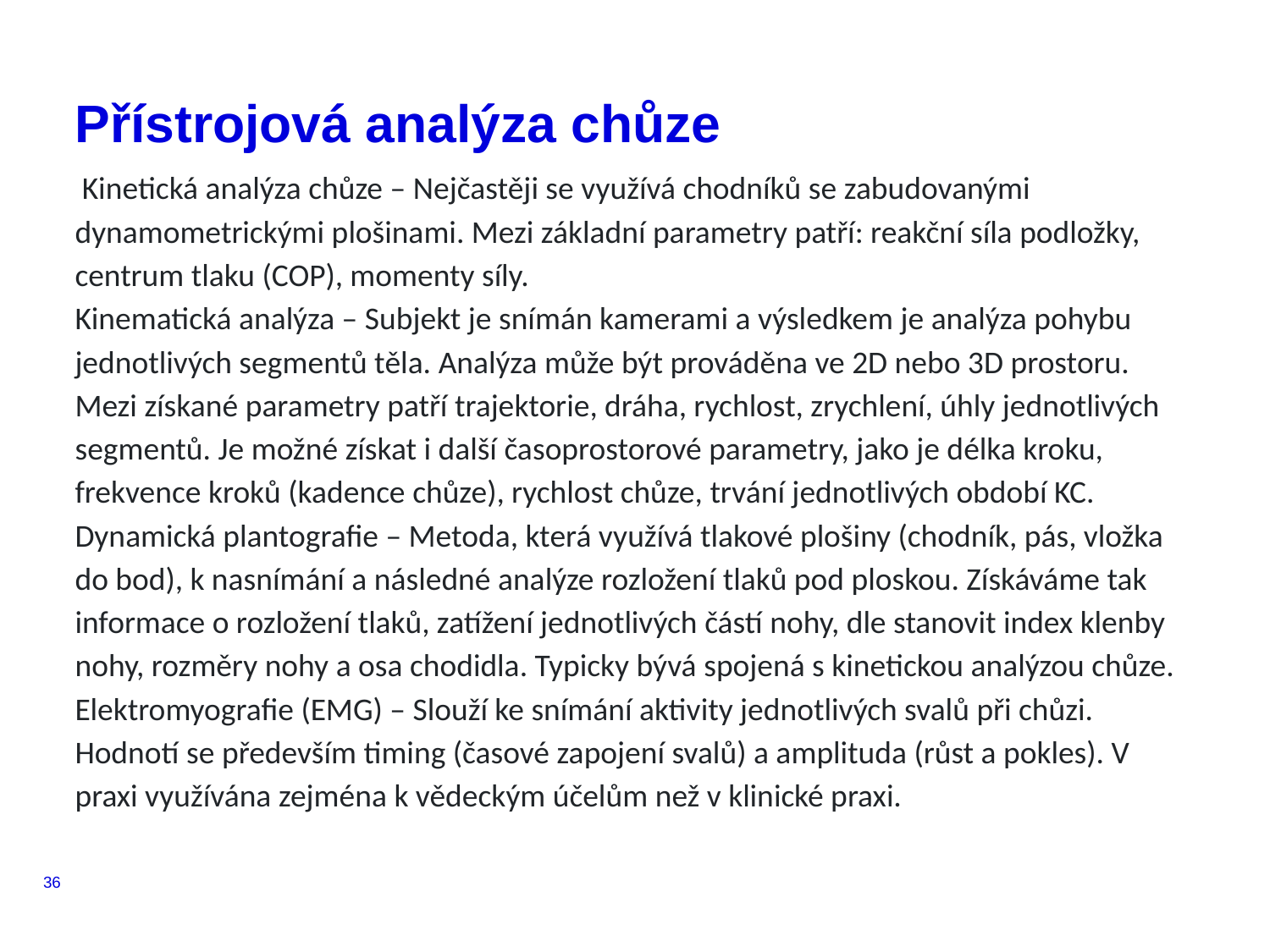

# Přístrojová analýza chůze
 Kinetická analýza chůze – Nejčastěji se využívá chodníků se zabudovanými dynamometrickými plošinami. Mezi základní parametry patří: reakční síla podložky, centrum tlaku (COP), momenty síly.
Kinematická analýza – Subjekt je snímán kamerami a výsledkem je analýza pohybu jednotlivých segmentů těla. Analýza může být prováděna ve 2D nebo 3D prostoru. Mezi získané parametry patří trajektorie, dráha, rychlost, zrychlení, úhly jednotlivých segmentů. Je možné získat i další časoprostorové parametry, jako je délka kroku, frekvence kroků (kadence chůze), rychlost chůze, trvání jednotlivých období KC.
Dynamická plantografie – Metoda, která využívá tlakové plošiny (chodník, pás, vložka do bod), k nasnímání a následné analýze rozložení tlaků pod ploskou. Získáváme tak informace o rozložení tlaků, zatížení jednotlivých částí nohy, dle stanovit index klenby nohy, rozměry nohy a osa chodidla. Typicky bývá spojená s kinetickou analýzou chůze.
Elektromyografie (EMG) – Slouží ke snímání aktivity jednotlivých svalů při chůzi. Hodnotí se především timing (časové zapojení svalů) a amplituda (růst a pokles). V praxi využívána zejména k vědeckým účelům než v klinické praxi.

36